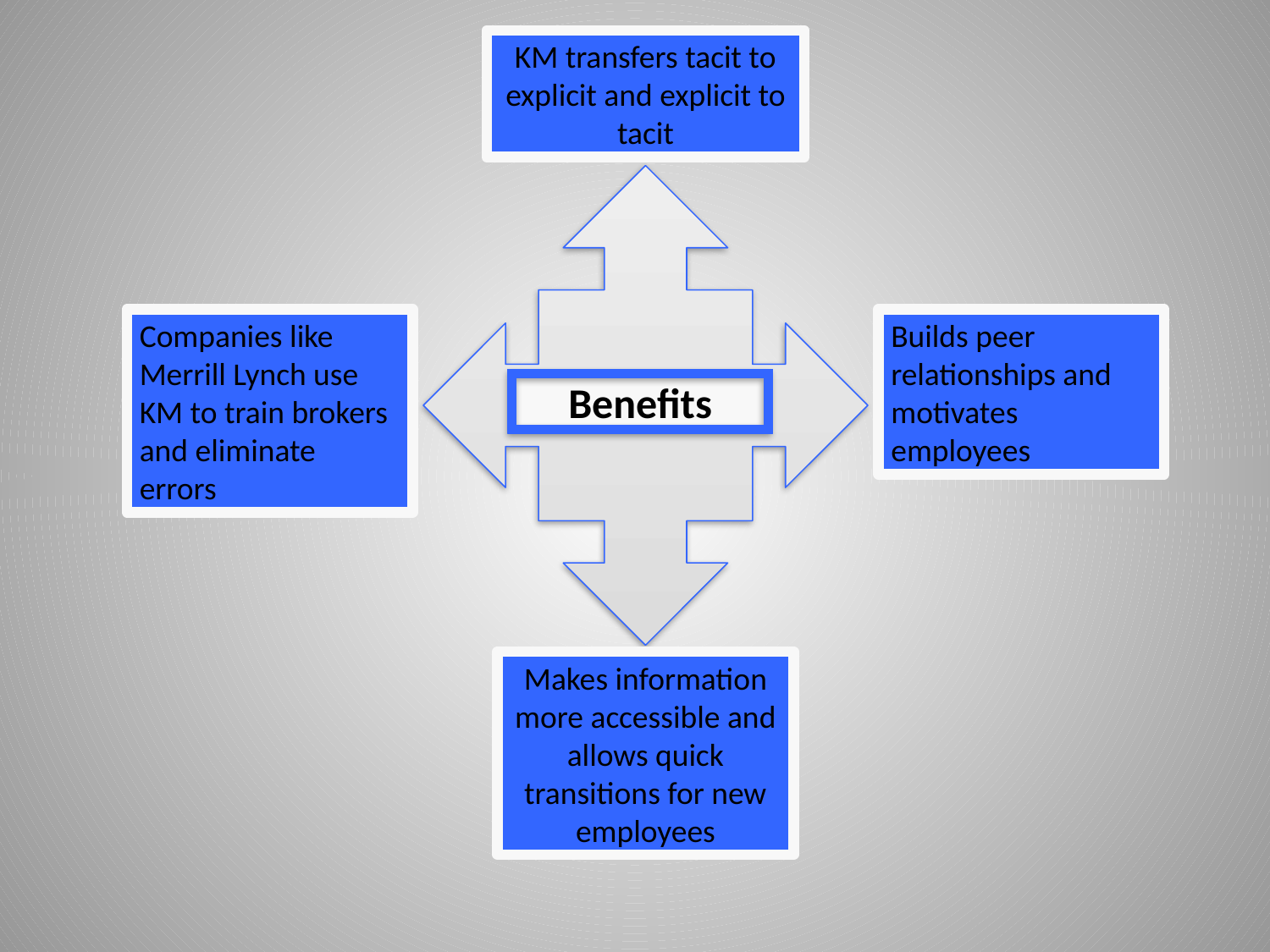

KM transfers tacit to explicit and explicit to tacit

Companies like Merrill Lynch use KM to train brokers and eliminate errors
Builds peer relationships and motivates employees
Benefits

Makes information more accessible and allows quick transitions for new employees